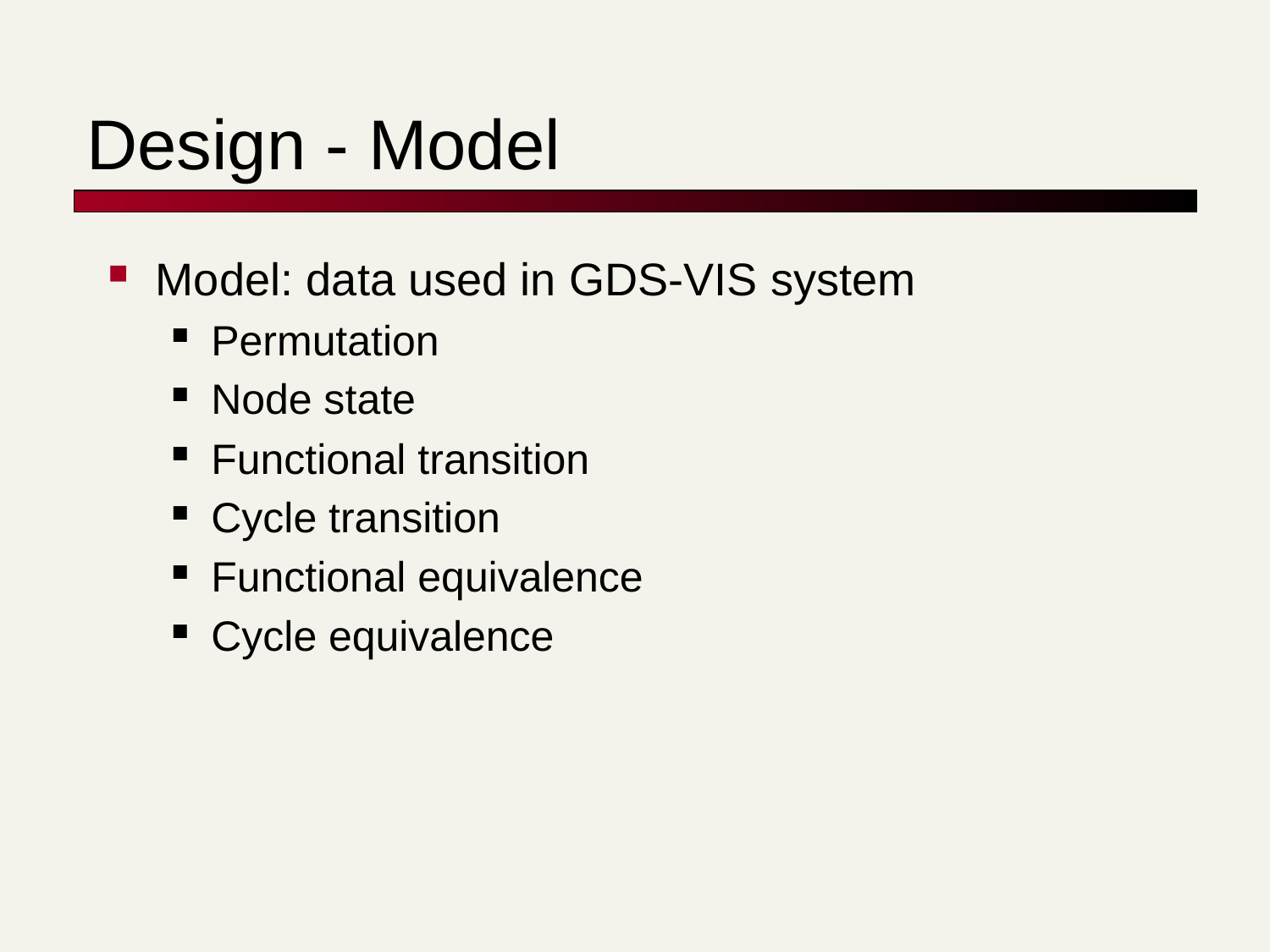

# Design - Model
Model: data used in GDS-VIS system
Permutation
Node state
Functional transition
Cycle transition
Functional equivalence
Cycle equivalence